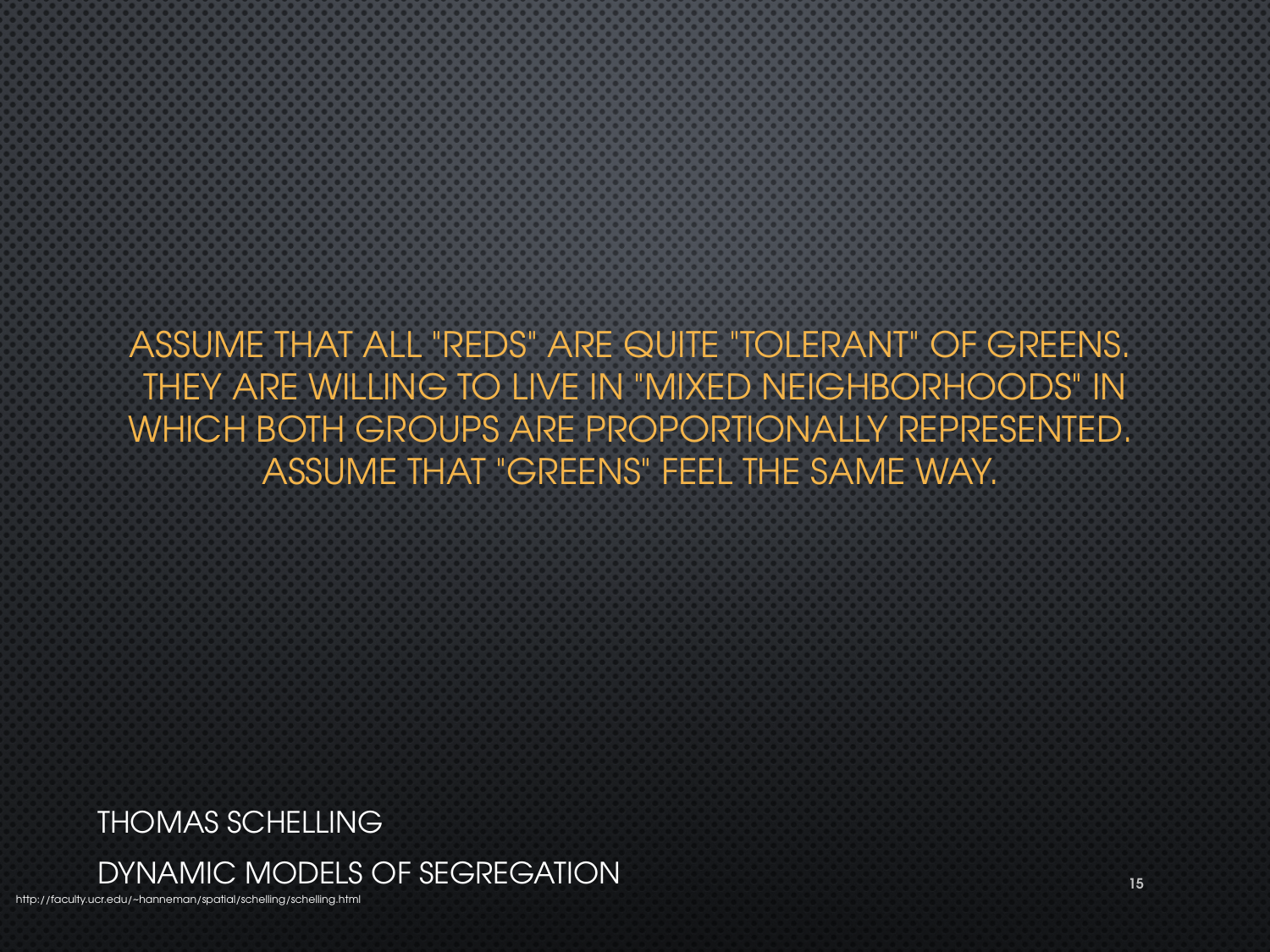

# Assume that all "reds" are quite "tolerant" of greens.  They are willing to live in "mixed neighborhoods" in which both groups are proportionally represented.  Assume that "greens" feel the same way.

Thomas Schelling
DYNAMIC MODELS OF Segregation
15
http://faculty.ucr.edu/~hanneman/spatial/schelling/schelling.html